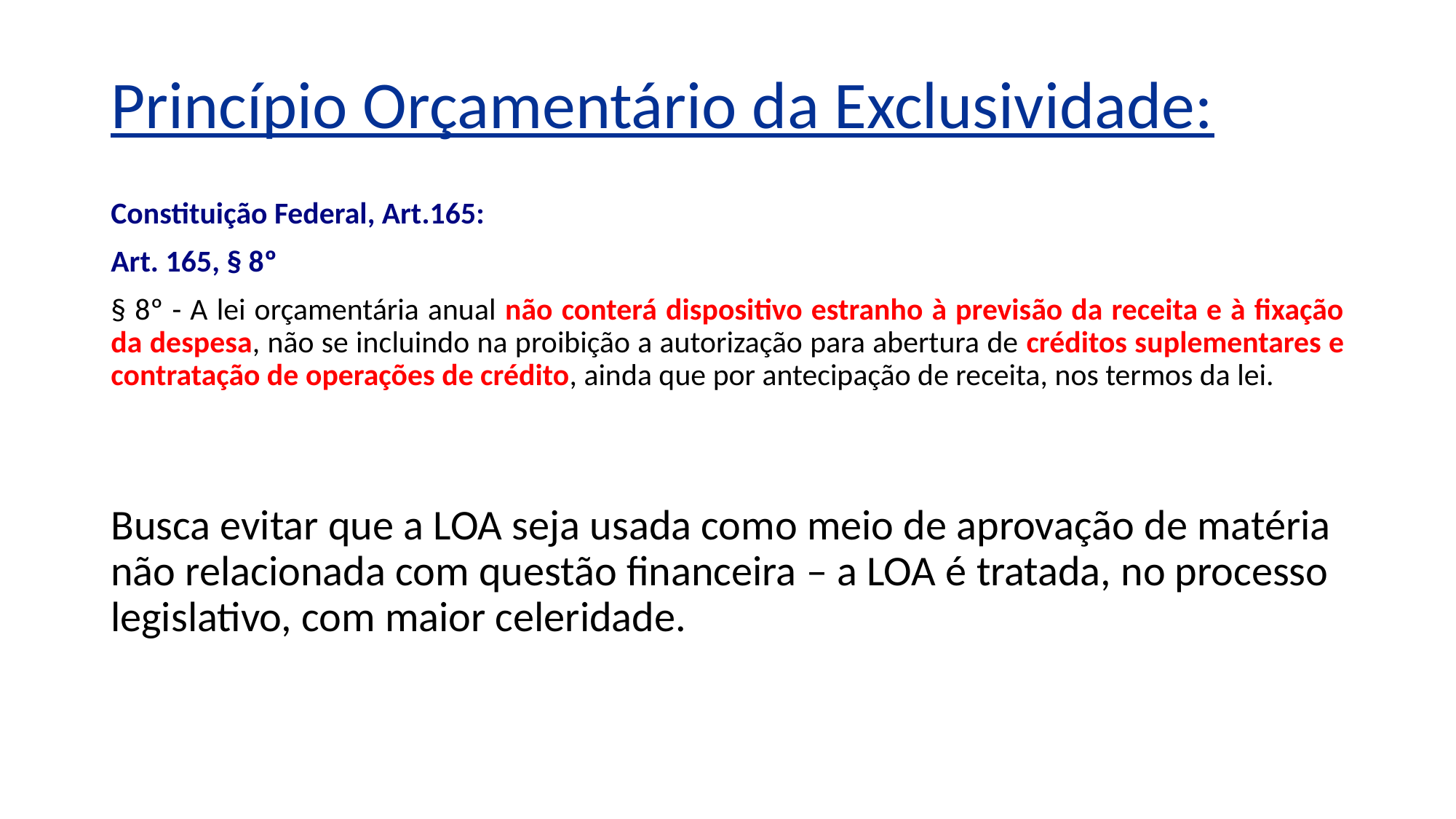

# Princípio Orçamentário da Exclusividade:
Constituição Federal, Art.165:
Art. 165, § 8º
§ 8º - A lei orçamentária anual não conterá dispositivo estranho à previsão da receita e à fixação da despesa, não se incluindo na proibição a autorização para abertura de créditos suplementares e contratação de operações de crédito, ainda que por antecipação de receita, nos termos da lei.

Busca evitar que a LOA seja usada como meio de aprovação de matéria não relacionada com questão financeira – a LOA é tratada, no processo legislativo, com maior celeridade.